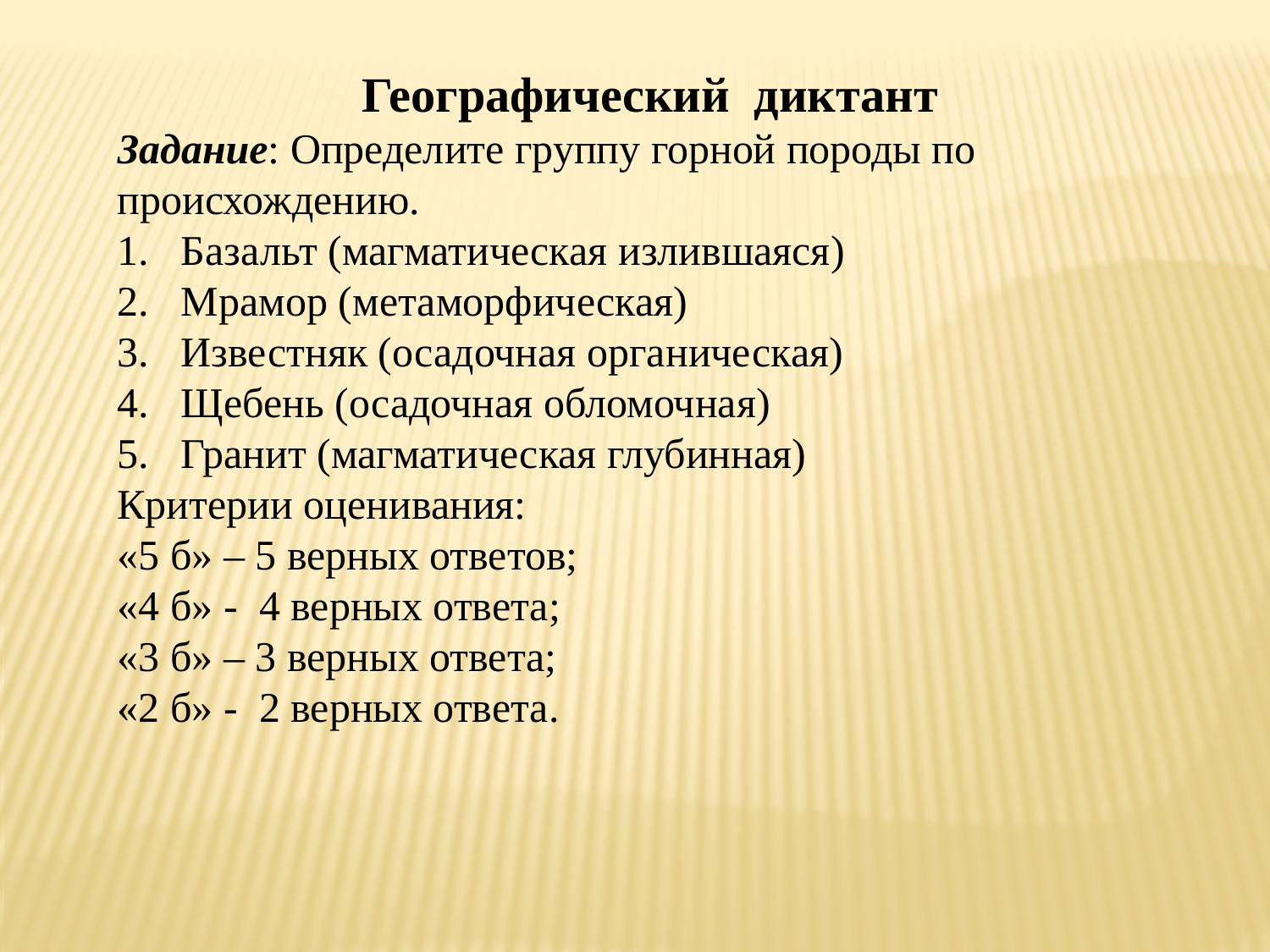

Географический  диктант
Задание: Определите группу горной породы по происхождению.
Базальт (магматическая излившаяся)
Мрамор (метаморфическая)
Известняк (осадочная органическая)
Щебень (осадочная обломочная)
Гранит (магматическая глубинная)
Критерии оценивания:
«5 б» – 5 верных ответов;
«4 б» -  4 верных ответа;
«3 б» – 3 верных ответа;
«2 б» -  2 верных ответа.